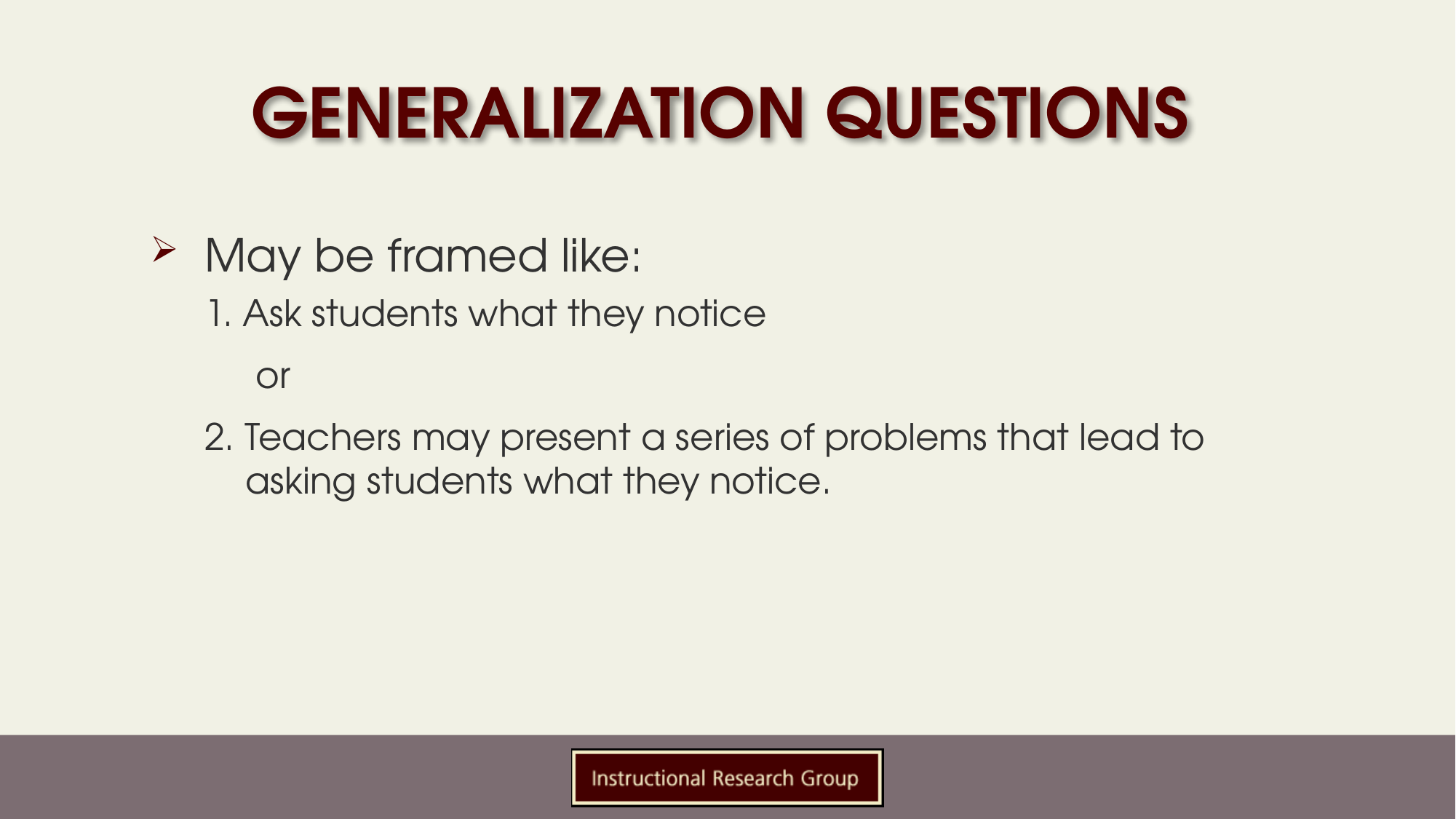

# Generalization Questions
May be framed like:
1. Ask students what they notice
 or
2. Teachers may present a series of problems that lead to asking students what they notice.